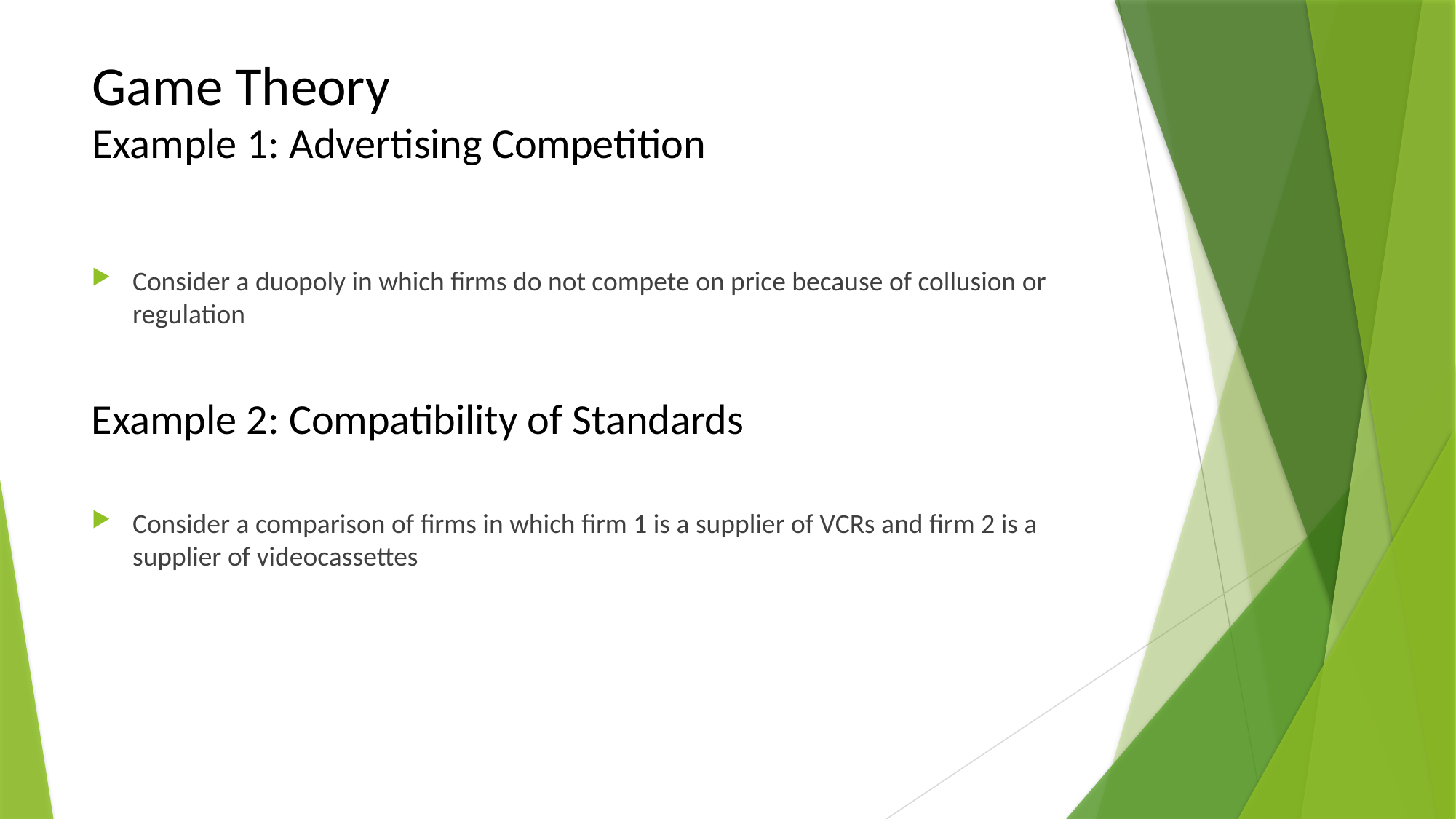

# Game Theory Example 1: Advertising Competition
Consider a duopoly in which firms do not compete on price because of collusion or regulation

Example 2: Compatibility of Standards

Consider a comparison of firms in which firm 1 is a supplier of VCRs and firm 2 is a supplier of videocassettes